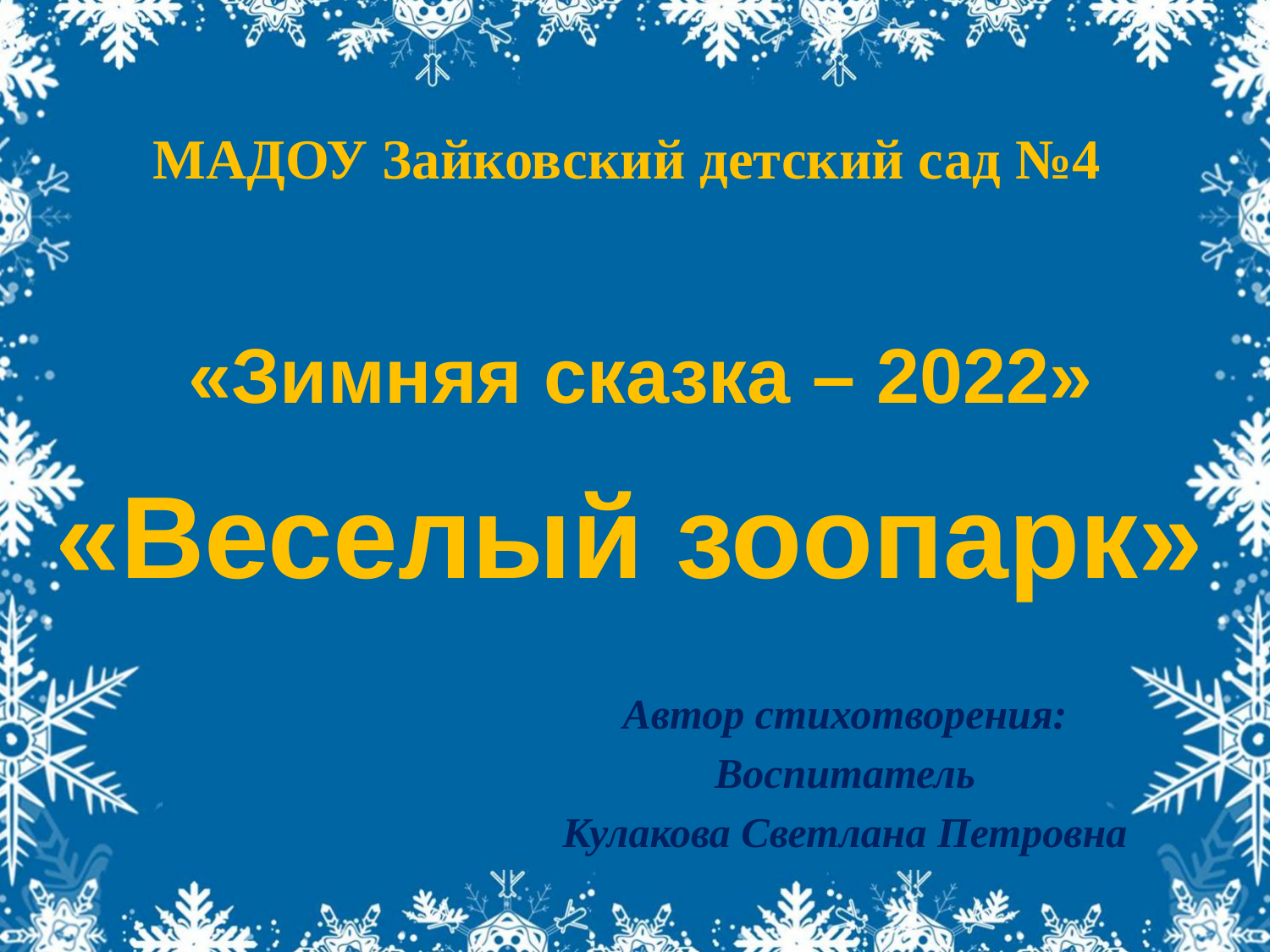

МАДОУ Зайковский детский сад №4
# «Зимняя сказка – 2022»
«Веселый зоопарк»
Автор стихотворения:
Воспитатель
Кулакова Светлана Петровна